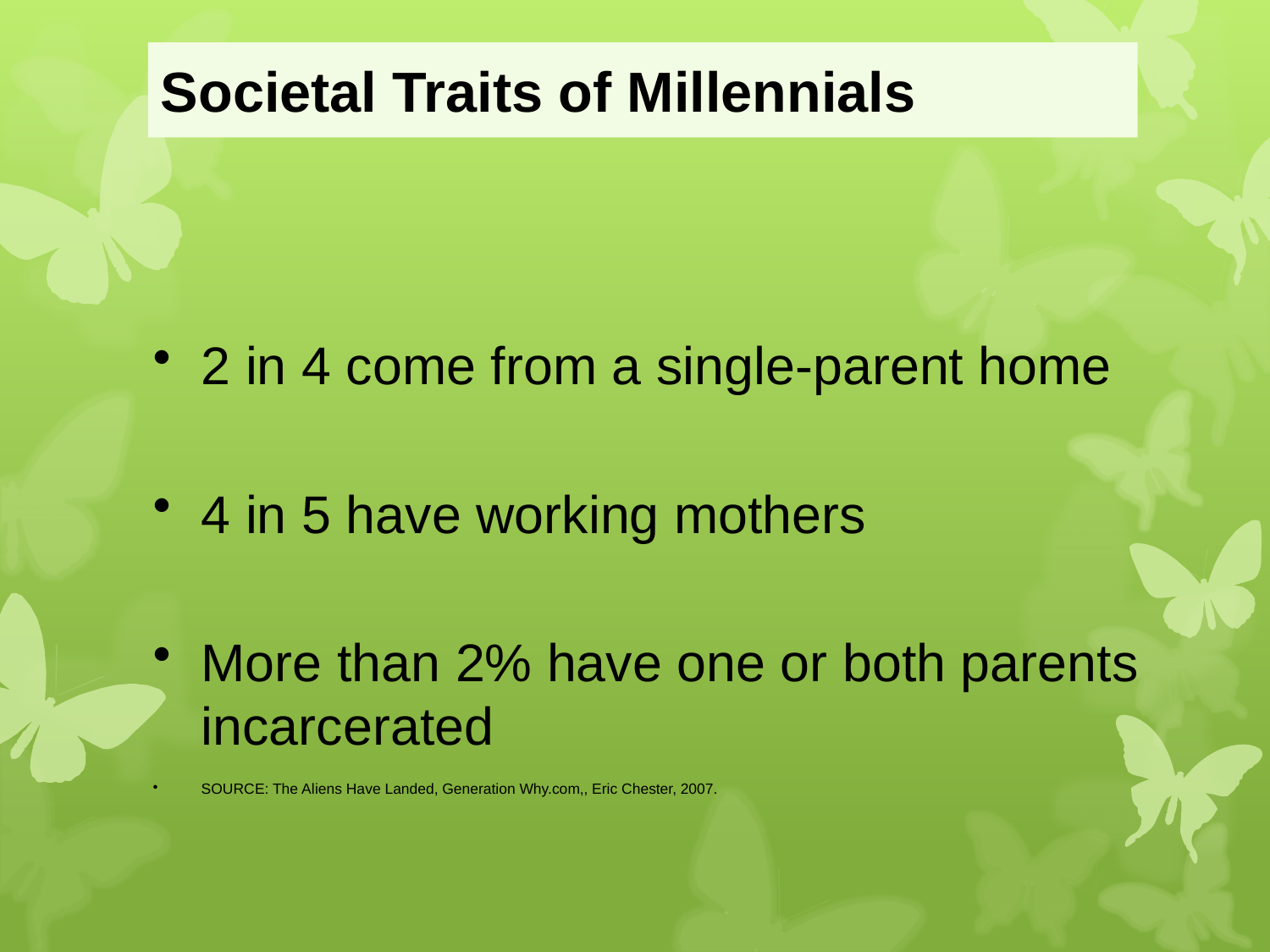

# Societal Traits of Millennials

2 in 4 come from a single-parent home

4 in 5 have working mothers

More than 2% have one or both parents incarcerated

SOURCE: The Aliens Have Landed, Generation Why.com,, Eric Chester, 2007.